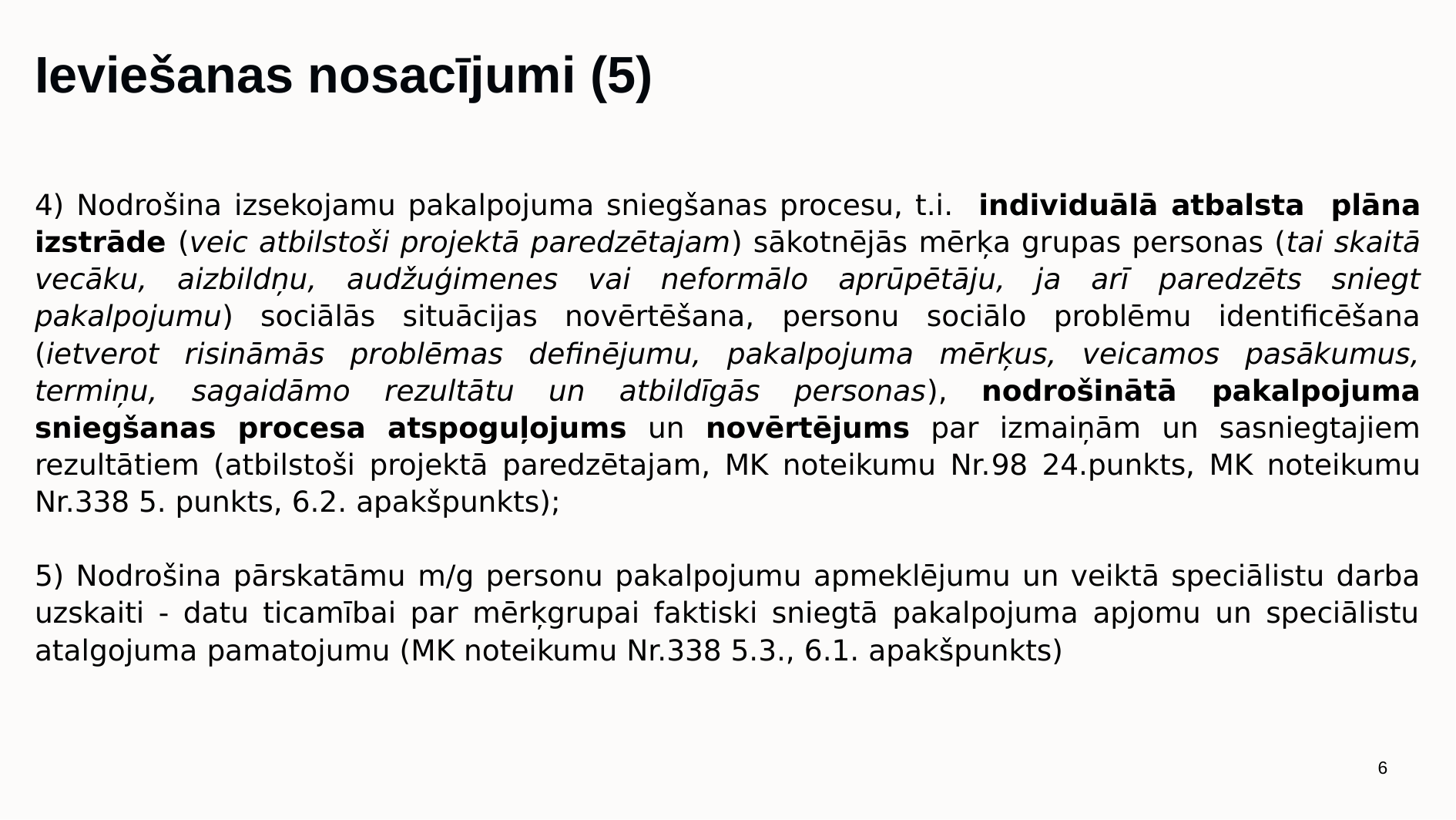

Ieviešanas nosacījumi (5)

4) Nodrošina izsekojamu pakalpojuma sniegšanas procesu, t.i.  individuālā atbalsta  plāna izstrāde (veic atbilstoši projektā paredzētajam) sākotnējās mērķa grupas personas (tai skaitā vecāku, aizbildņu, audžuģimenes vai neformālo aprūpētāju, ja arī paredzēts sniegt pakalpojumu) sociālās situācijas novērtēšana, personu sociālo problēmu identificēšana (ietverot risināmās problēmas definējumu, pakalpojuma mērķus, veicamos pasākumus, termiņu, sagaidāmo rezultātu un atbildīgās personas), nodrošinātā pakalpojuma sniegšanas procesa atspoguļojums un novērtējums par izmaiņām un sasniegtajiem rezultātiem (atbilstoši projektā paredzētajam, MK noteikumu Nr.98 24.punkts, MK noteikumu Nr.338 5. punkts, 6.2. apakšpunkts);

5) Nodrošina pārskatāmu m/g personu pakalpojumu apmeklējumu un veiktā speciālistu darba uzskaiti - datu ticamībai par mērķgrupai faktiski sniegtā pakalpojuma apjomu un speciālistu atalgojuma pamatojumu (MK noteikumu Nr.338 5.3., 6.1. apakšpunkts)

6